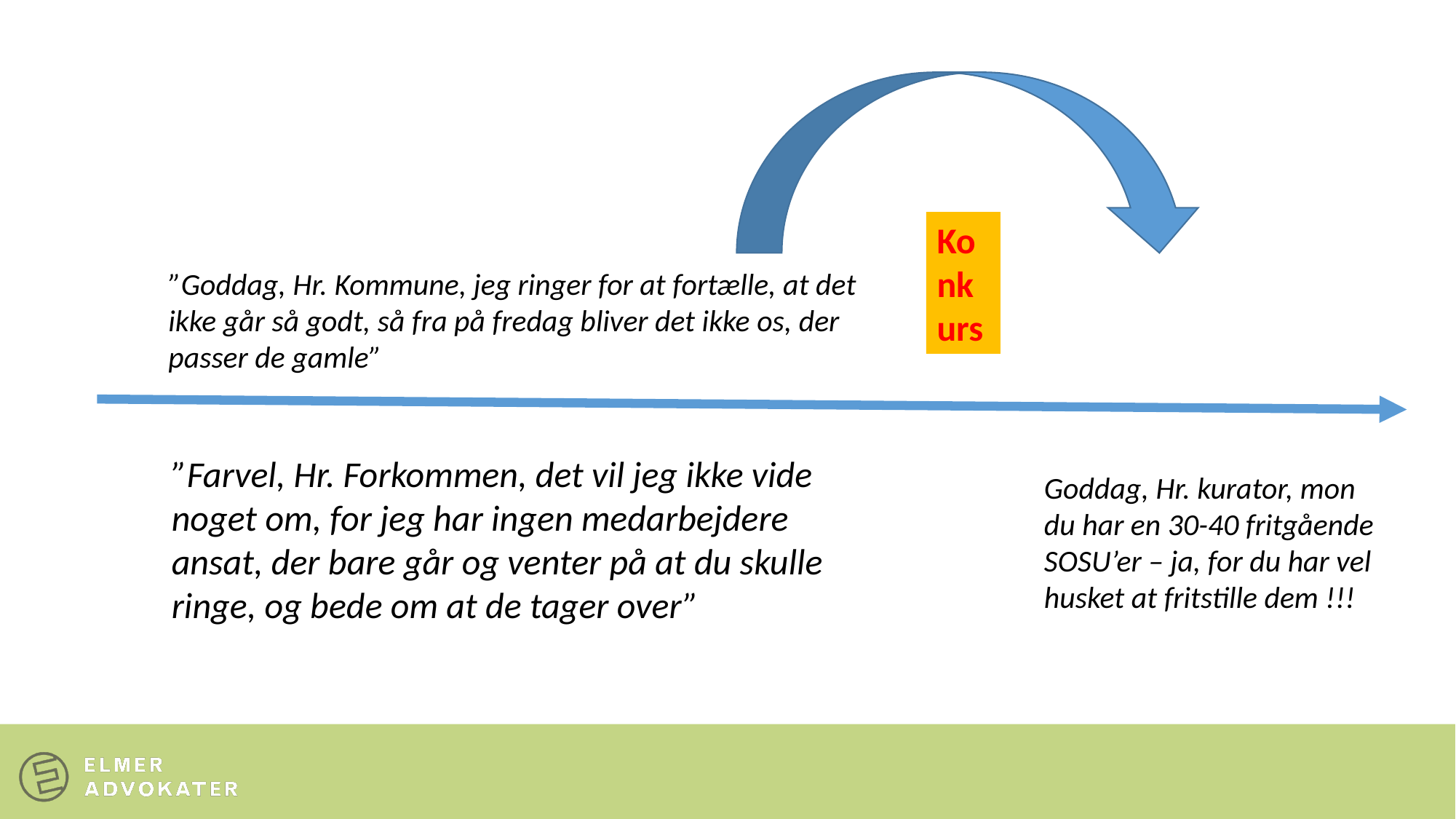

Konkurs
”Goddag, Hr. Kommune, jeg ringer for at fortælle, at det ikke går så godt, så fra på fredag bliver det ikke os, der passer de gamle”
”Farvel, Hr. Forkommen, det vil jeg ikke vide noget om, for jeg har ingen medarbejdere ansat, der bare går og venter på at du skulle ringe, og bede om at de tager over”
Goddag, Hr. kurator, mon du har en 30-40 fritgående SOSU’er – ja, for du har vel husket at fritstille dem !!!